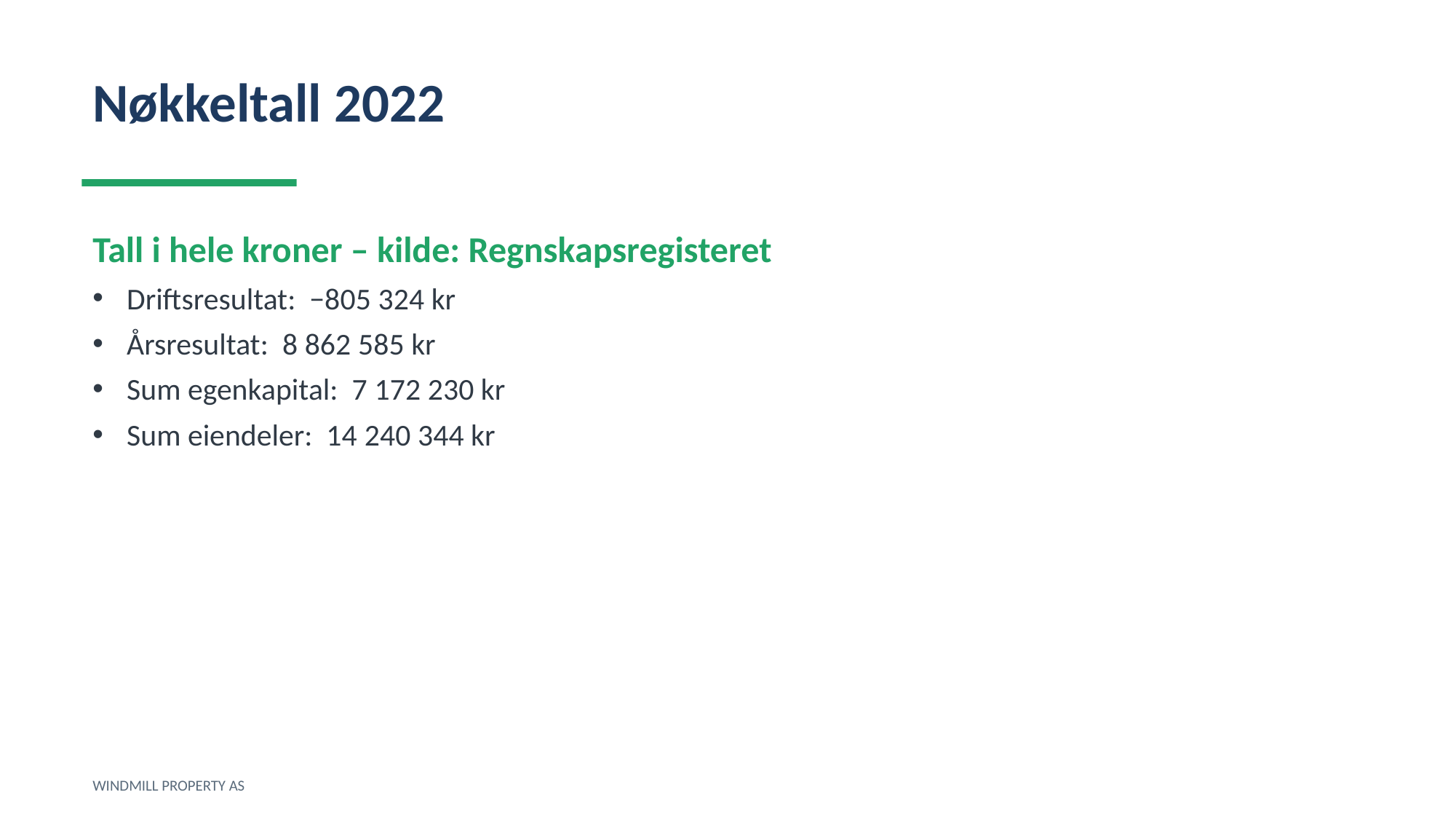

Nøkkeltall 2022

Tall i hele kroner – kilde: Regnskapsregisteret
Driftsresultat:  −805 324 kr
Årsresultat:  8 862 585 kr
Sum egenkapital:  7 172 230 kr
Sum eiendeler:  14 240 344 kr
WINDMILL PROPERTY AS